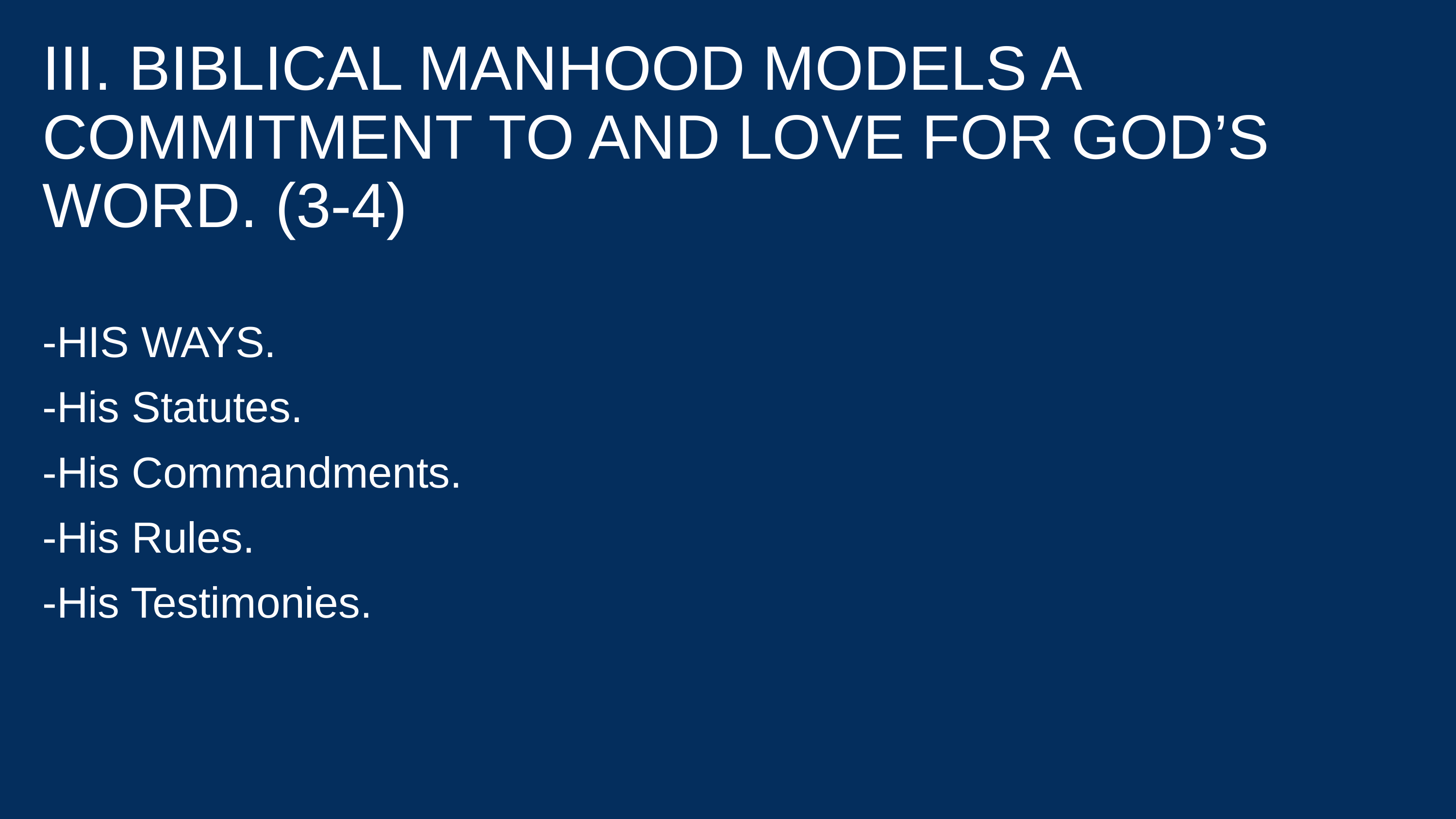

III. BIBLICAL MANHOOD MODELS A COMMITMENT TO AND LOVE FOR GOD’S WORD. (3-4)

-HIS WAYS.
-His Statutes.
-His Commandments.
-His Rules.
-His Testimonies.